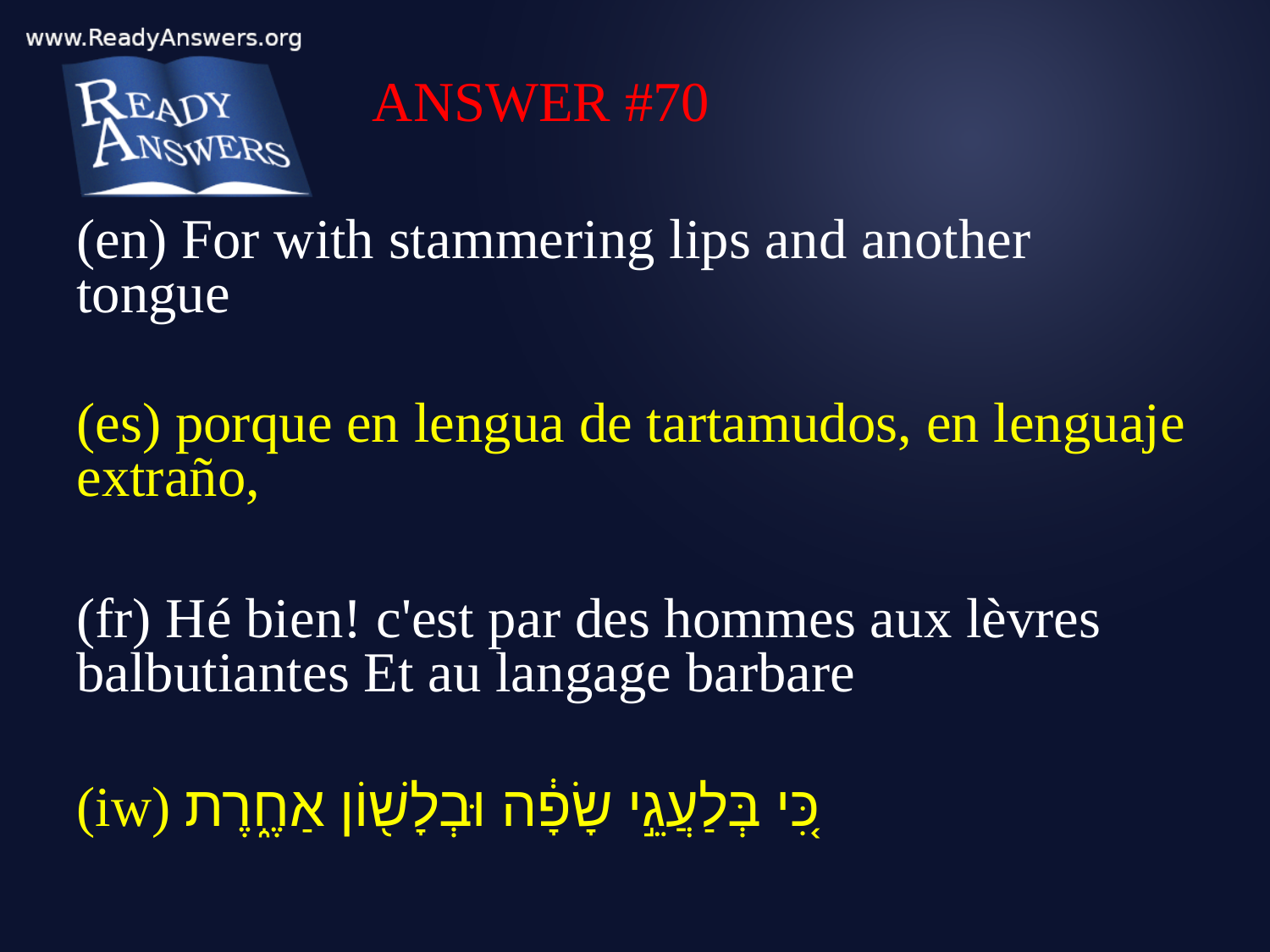

ANSWER #70
(en) For with stammering lips and another tongue
(es) porque en lengua de tartamudos, en lenguaje extraño,
(fr) Hé bien! c'est par des hommes aux lèvres balbutiantes Et au langage barbare
(iw) כִּ֚י בְּלַעֲגֵ֣י שָׂפָ֔ה וּבְלָשׁ֖וֹן אַחֶ֑רֶת